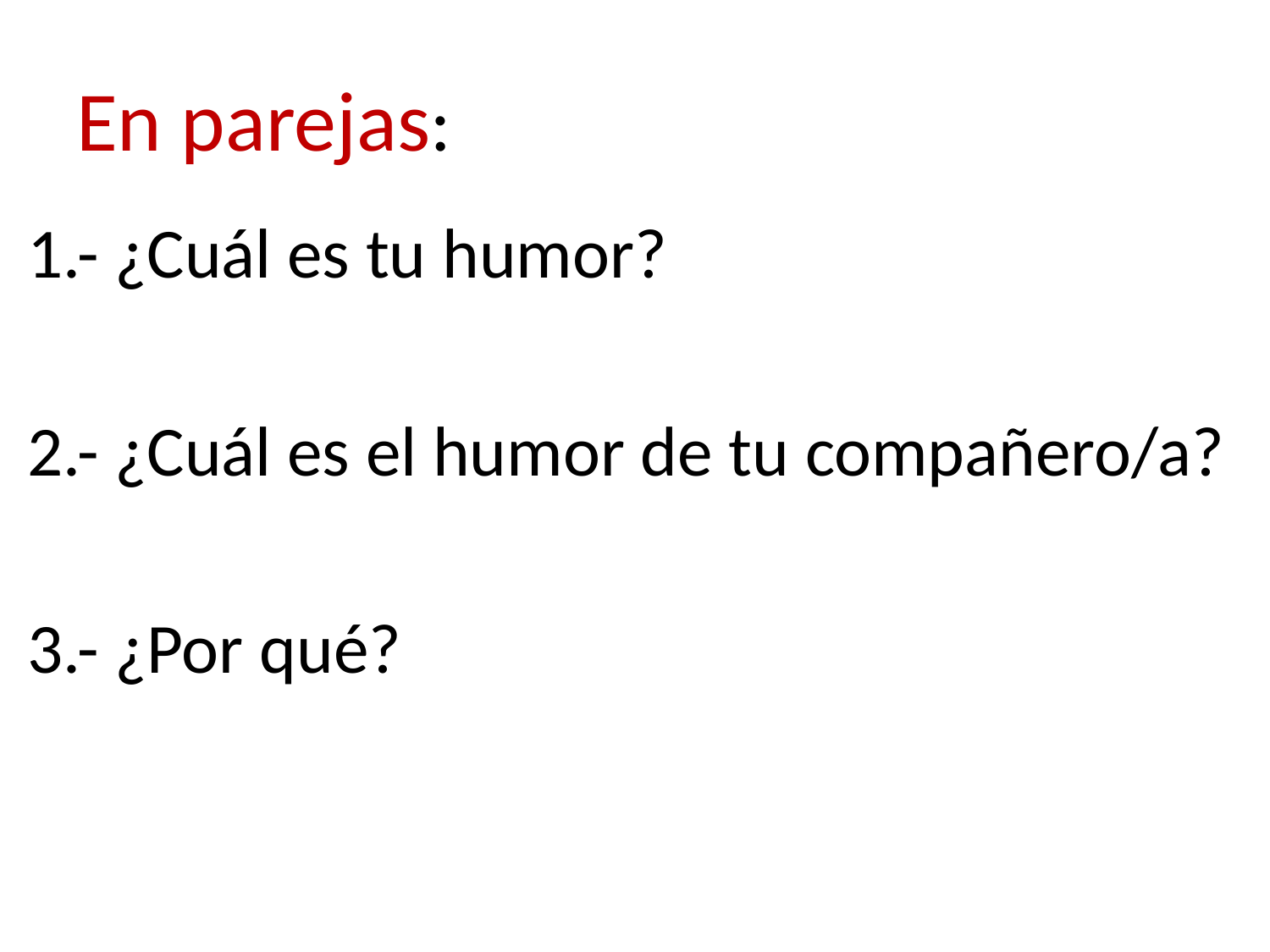

# En parejas:
1.- ¿Cuál es tu humor?

2.- ¿Cuál es el humor de tu compañero/a?

3.- ¿Por qué?